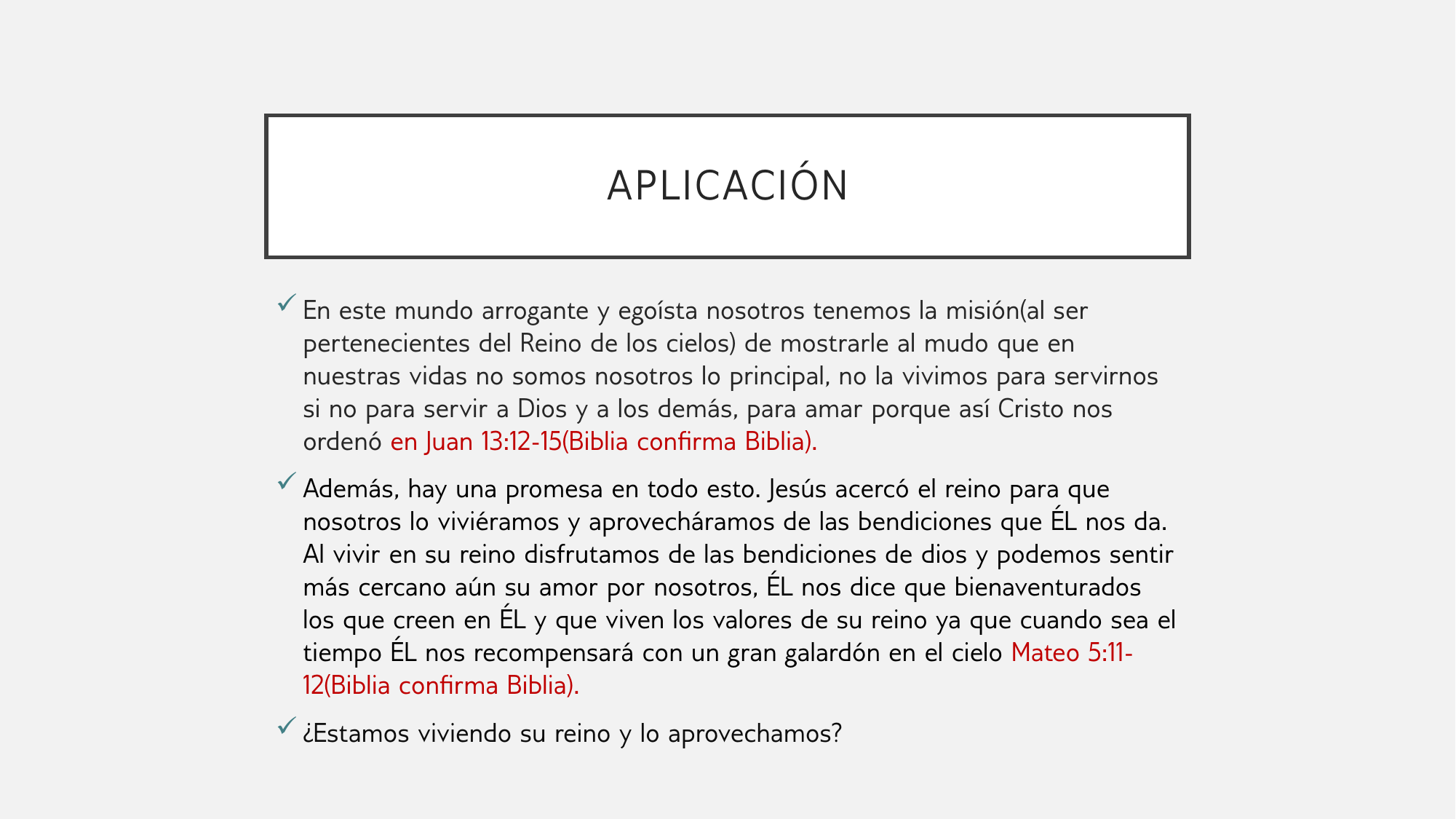

# Aplicación
En este mundo arrogante y egoísta nosotros tenemos la misión(al ser pertenecientes del Reino de los cielos) de mostrarle al mudo que en nuestras vidas no somos nosotros lo principal, no la vivimos para servirnos si no para servir a Dios y a los demás, para amar porque así Cristo nos ordenó en Juan 13:12-15(Biblia confirma Biblia).
Además, hay una promesa en todo esto. Jesús acercó el reino para que nosotros lo viviéramos y aprovecháramos de las bendiciones que ÉL nos da. Al vivir en su reino disfrutamos de las bendiciones de dios y podemos sentir más cercano aún su amor por nosotros, ÉL nos dice que bienaventurados los que creen en ÉL y que viven los valores de su reino ya que cuando sea el tiempo ÉL nos recompensará con un gran galardón en el cielo Mateo 5:11-12(Biblia confirma Biblia).
¿Estamos viviendo su reino y lo aprovechamos?